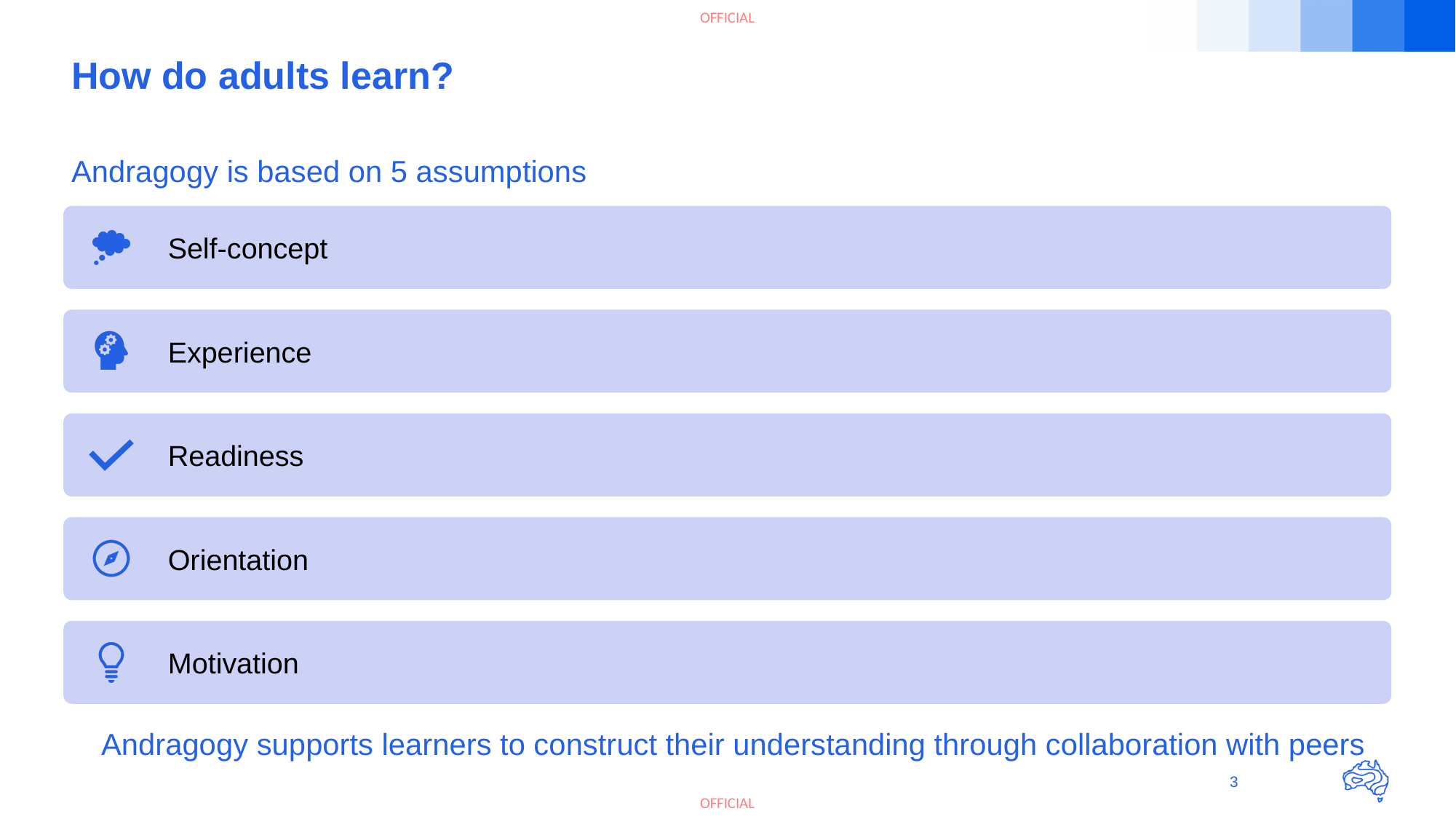

# How do adults learn?
Andragogy is based on 5 assumptions
Self-concept
Experience
Readiness
Orientation
Motivation
Andragogy supports learners to construct their understanding through collaboration with peers
3